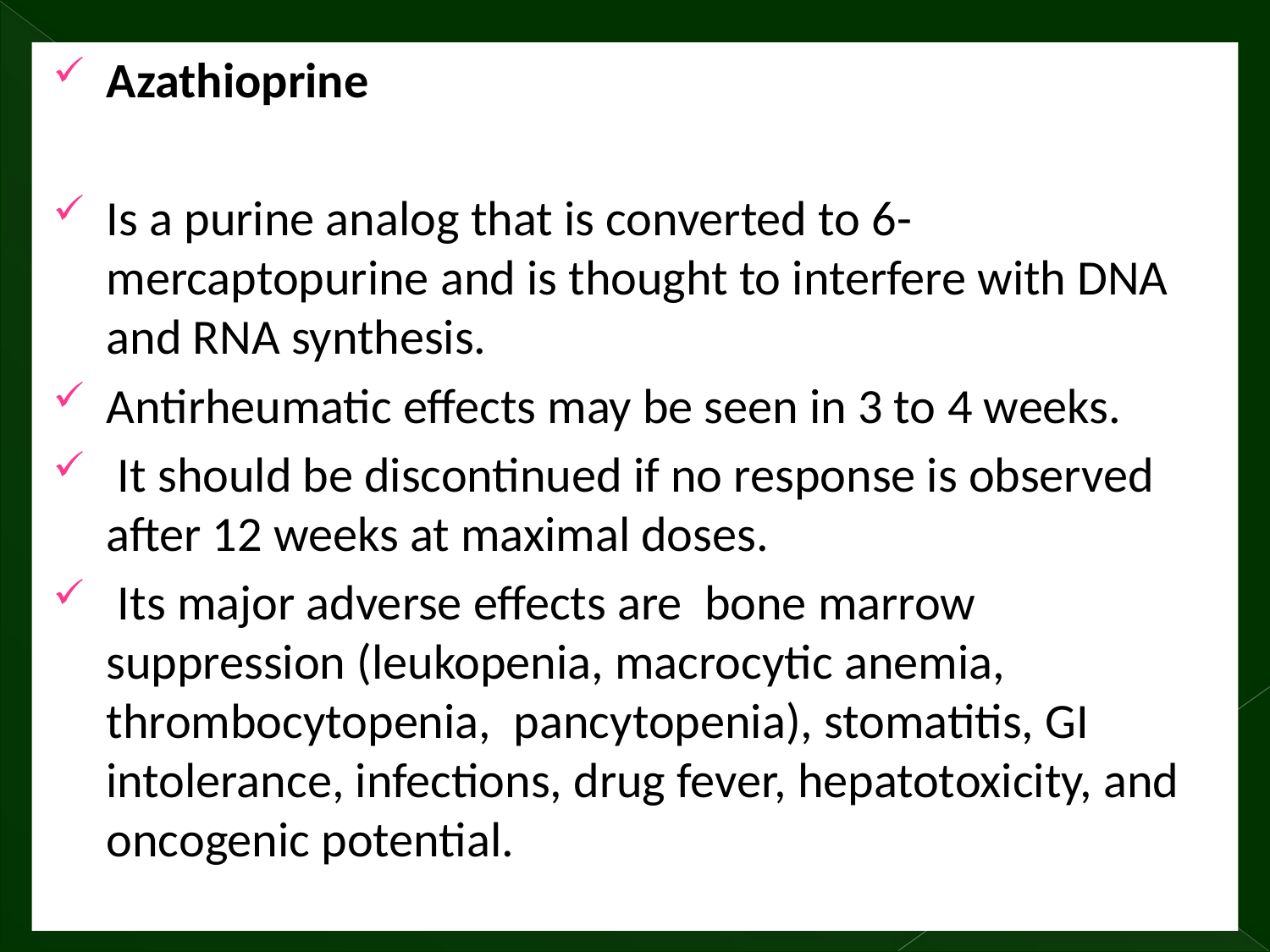

Azathioprine

Is a purine analog that is converted to 6-mercaptopurine and is thought to interfere with DNA and RNA synthesis.
Antirheumatic effects may be seen in 3 to 4 weeks.
 It should be discontinued if no response is observed after 12 weeks at maximal doses.
 Its major adverse effects are  bone marrow suppression (leukopenia, macrocytic anemia, thrombocytopenia,  pancytopenia), stomatitis, GI intolerance, infections, drug fever, hepatotoxicity, and oncogenic potential.